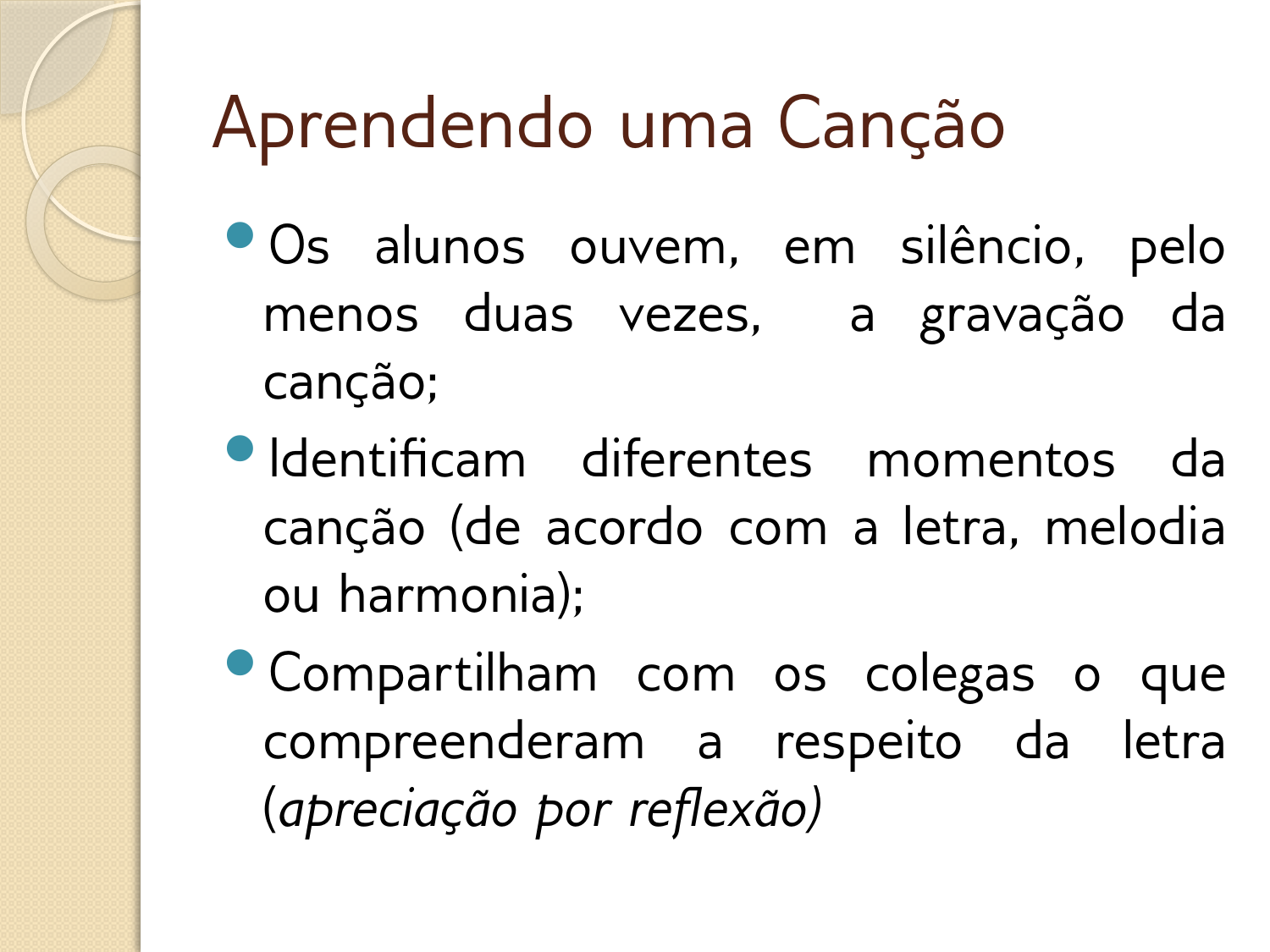

# Aprendendo uma Canção
Os alunos ouvem, em silêncio, pelo menos duas vezes,  a gravação da canção;
Identificam diferentes momentos da canção (de acordo com a letra, melodia ou harmonia);
Compartilham com os colegas o que compreenderam a respeito da letra (apreciação por reflexão)